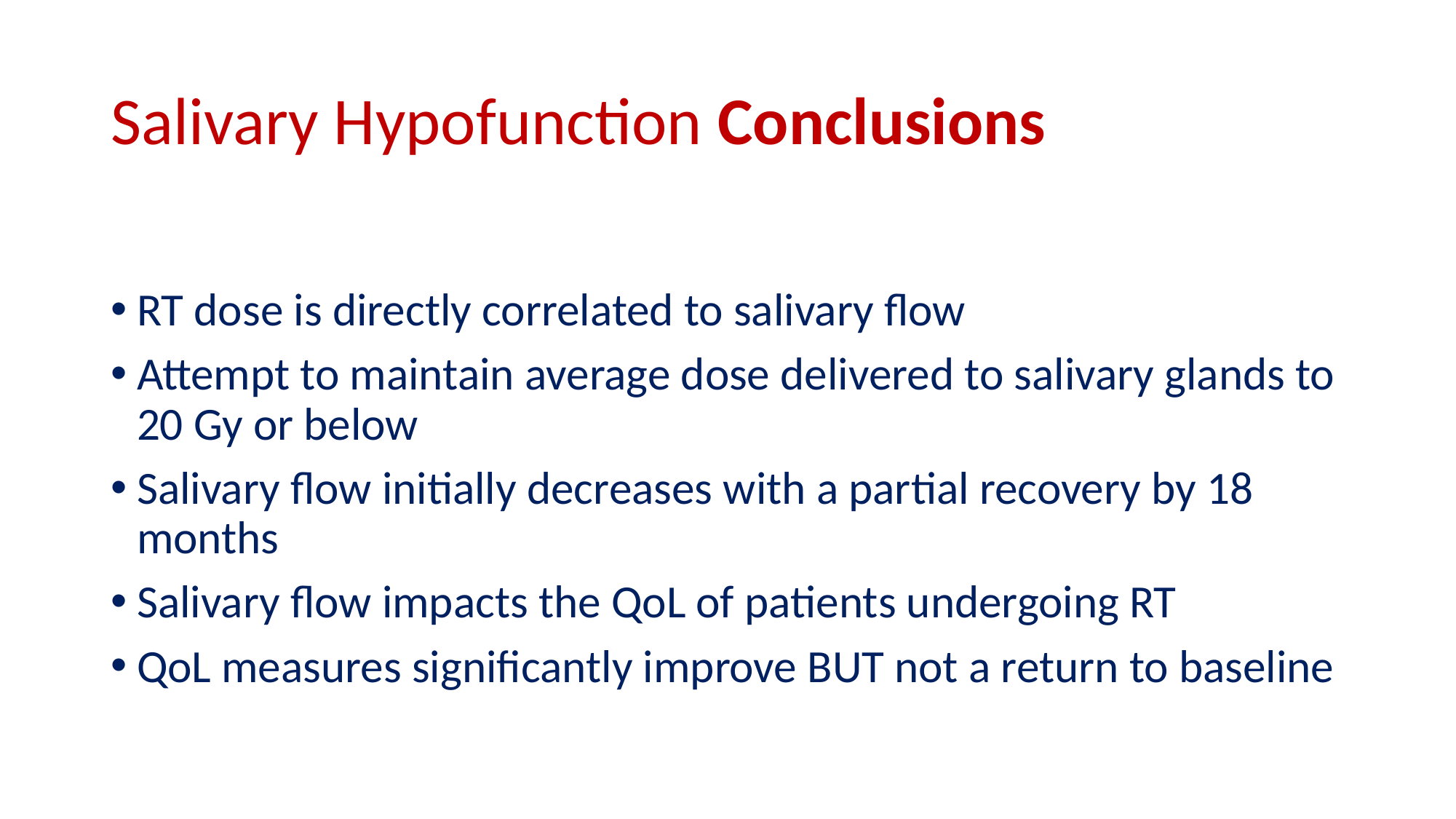

# Salivary Hypofunction Conclusions

RT dose is directly correlated to salivary flow
Attempt to maintain average dose delivered to salivary glands to 20 Gy or below
Salivary flow initially decreases with a partial recovery by 18 months
Salivary flow impacts the QoL of patients undergoing RT
QoL measures significantly improve BUT not a return to baseline